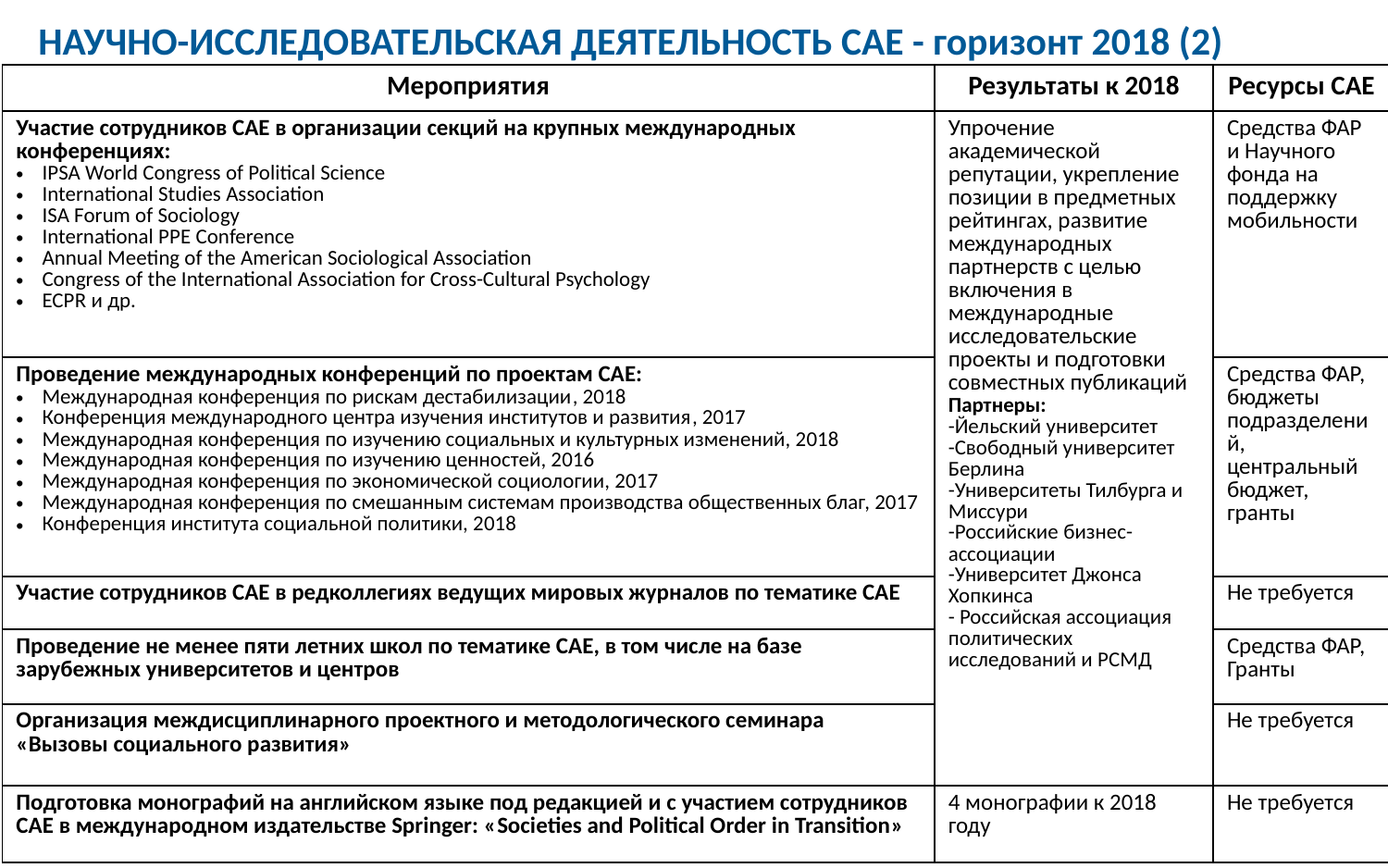

НАУЧНО-ИССЛЕДОВАТЕЛЬСКАЯ ДЕЯТЕЛЬНОСТЬ САЕ - горизонт 2018 (2)
| Мероприятия | Результаты к 2018 | Ресурсы САЕ |
| --- | --- | --- |
| Участие сотрудников САЕ в организации секций на крупных международных конференциях: IPSA World Congress of Political Science International Studies Association ISA Forum of Sociology International PPE Conference Annual Meeting of the American Sociological Association Congress of the International Association for Cross-Cultural Psychology ECPR и др. | Упрочение академической репутации, укрепление позиции в предметных рейтингах, развитие международных партнерств с целью включения в международные исследовательские проекты и подготовки совместных публикаций Партнеры: -Йельский университет -Свободный университет Берлина -Университеты Тилбурга и Миссури -Российские бизнес-ассоциации -Университет Джонса Хопкинса - Российская ассоциация политических исследований и РСМД | Средства ФАР и Научного фонда на поддержку мобильности |
| Проведение международных конференций по проектам САЕ: Международная конференция по рискам дестабилизации, 2018 Конференция международного центра изучения институтов и развития, 2017 Международная конференция по изучению социальных и культурных изменений, 2018 Международная конференция по изучению ценностей, 2016 Международная конференция по экономической социологии, 2017 Международная конференция по смешанным системам производства общественных благ, 2017 Конференция института социальной политики, 2018 |  | Средства ФАР, бюджеты подразделений, центральный бюджет, гранты |
| Участие сотрудников САЕ в редколлегиях ведущих мировых журналов по тематике САЕ |  | Не требуется |
| Проведение не менее пяти летних школ по тематике САЕ, в том числе на базе зарубежных университетов и центров |  | Средства ФАР, Гранты |
| Организация междисциплинарного проектного и методологического семинара «Вызовы социального развития» |  | Не требуется |
| Подготовка монографий на английском языке под редакцией и с участием сотрудников САЕ в международном издательстве Springer: «Societies and Political Order in Transition» | 4 монографии к 2018 году | Не требуется |